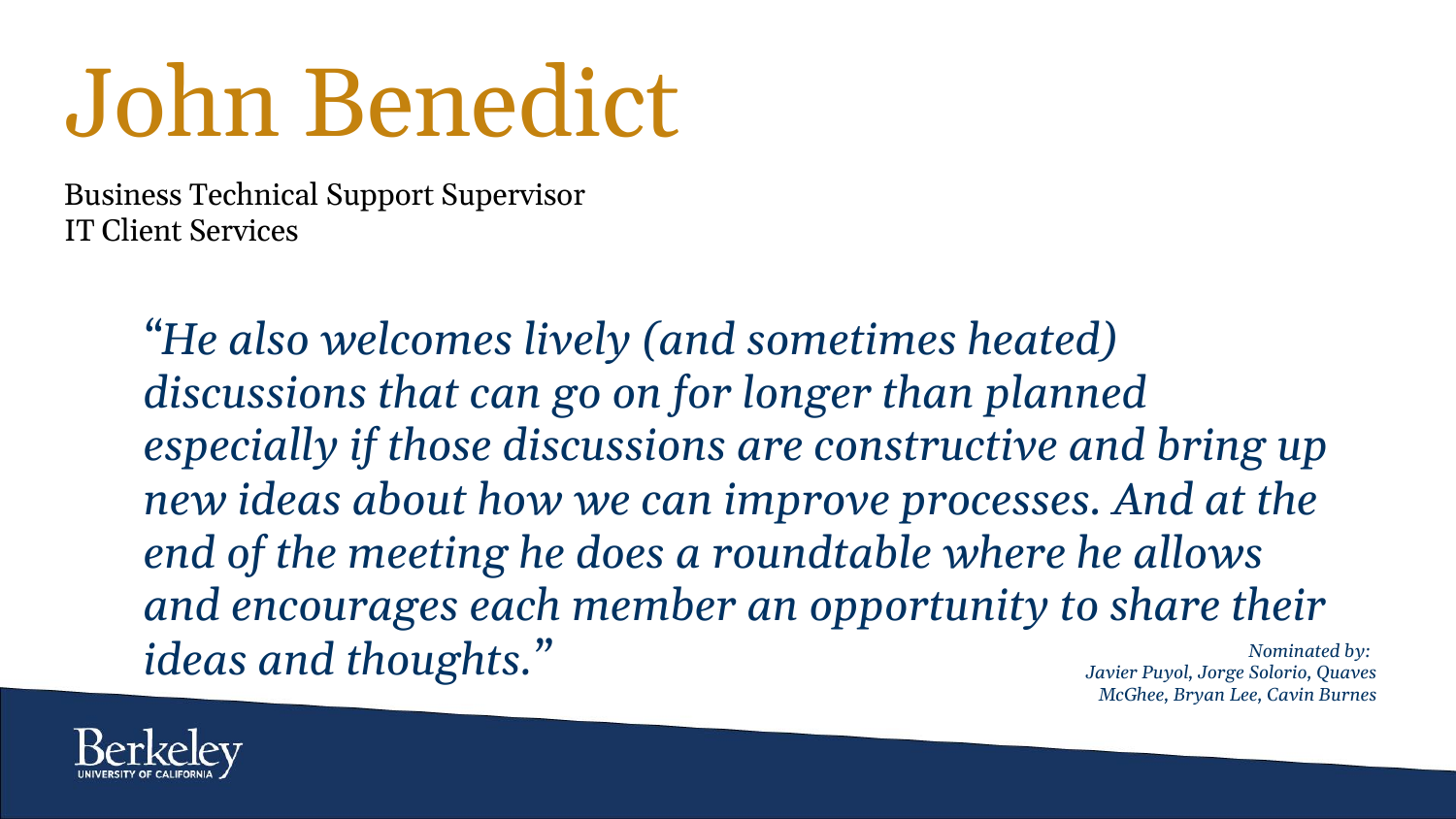

# John Benedict
Business Technical Support Supervisor
IT Client Services
“He also welcomes lively (and sometimes heated) discussions that can go on for longer than planned especially if those discussions are constructive and bring up new ideas about how we can improve processes. And at the end of the meeting he does a roundtable where he allows and encourages each member an opportunity to share their ideas and thoughts.”
Nominated by:
Javier Puyol, Jorge Solorio, Quaves McGhee, Bryan Lee, Cavin Burnes